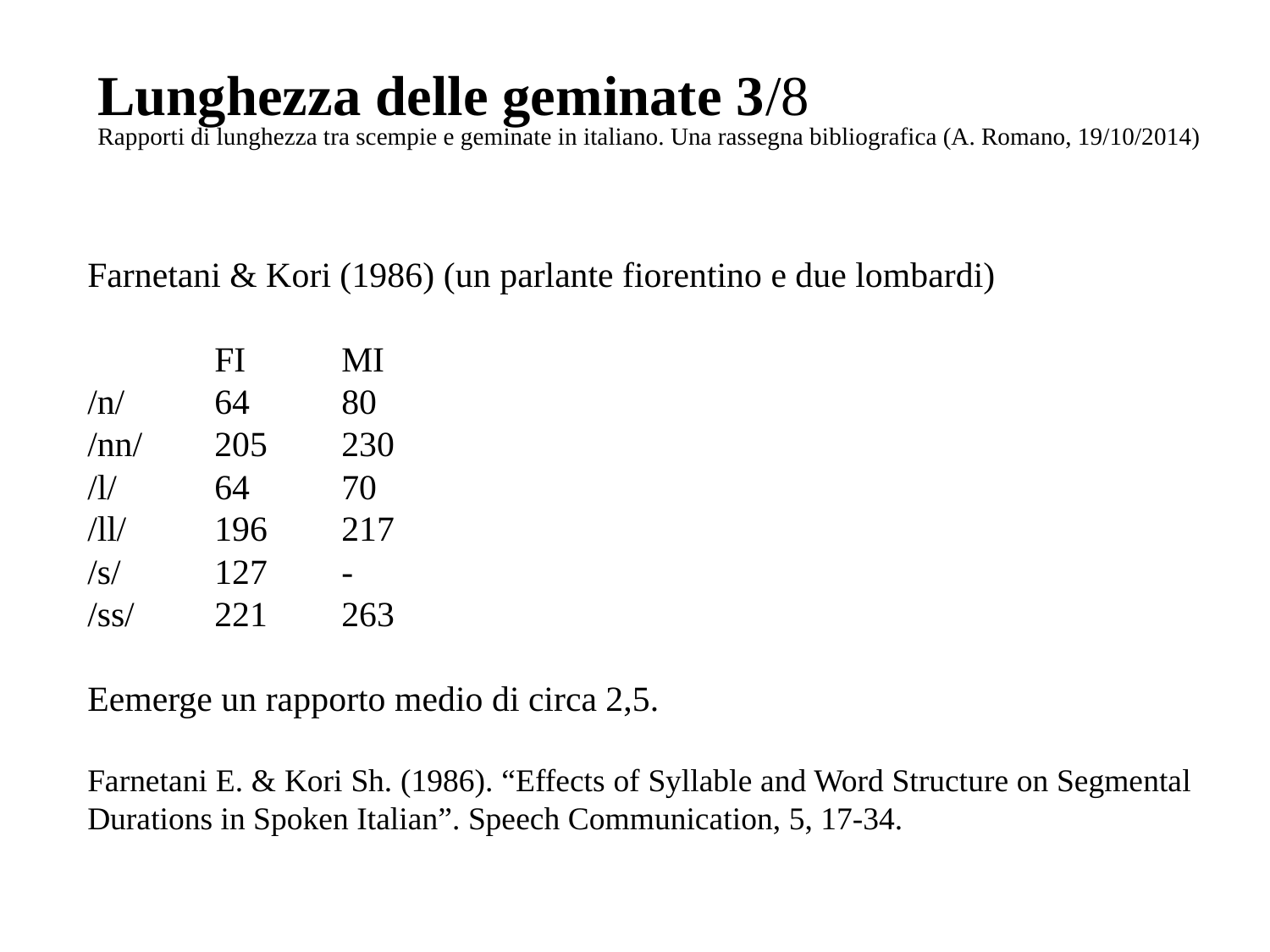

# Lunghezza delle geminate 3/8 Rapporti di lunghezza tra scempie e geminate in italiano. Una rassegna bibliografica (A. Romano, 19/10/2014)
Farnetani & Kori (1986) (un parlante fiorentino e due lombardi)

	FI	MI
/n/	64	80
/nn/	205	230
/l/	64	70
/ll/	196	217
/s/	127	-
/ss/	221	263

Eemerge un rapporto medio di circa 2,5.

Farnetani E. & Kori Sh. (1986). “Effects of Syllable and Word Structure on Segmental Durations in Spoken Italian”. Speech Communication, 5, 17-34.